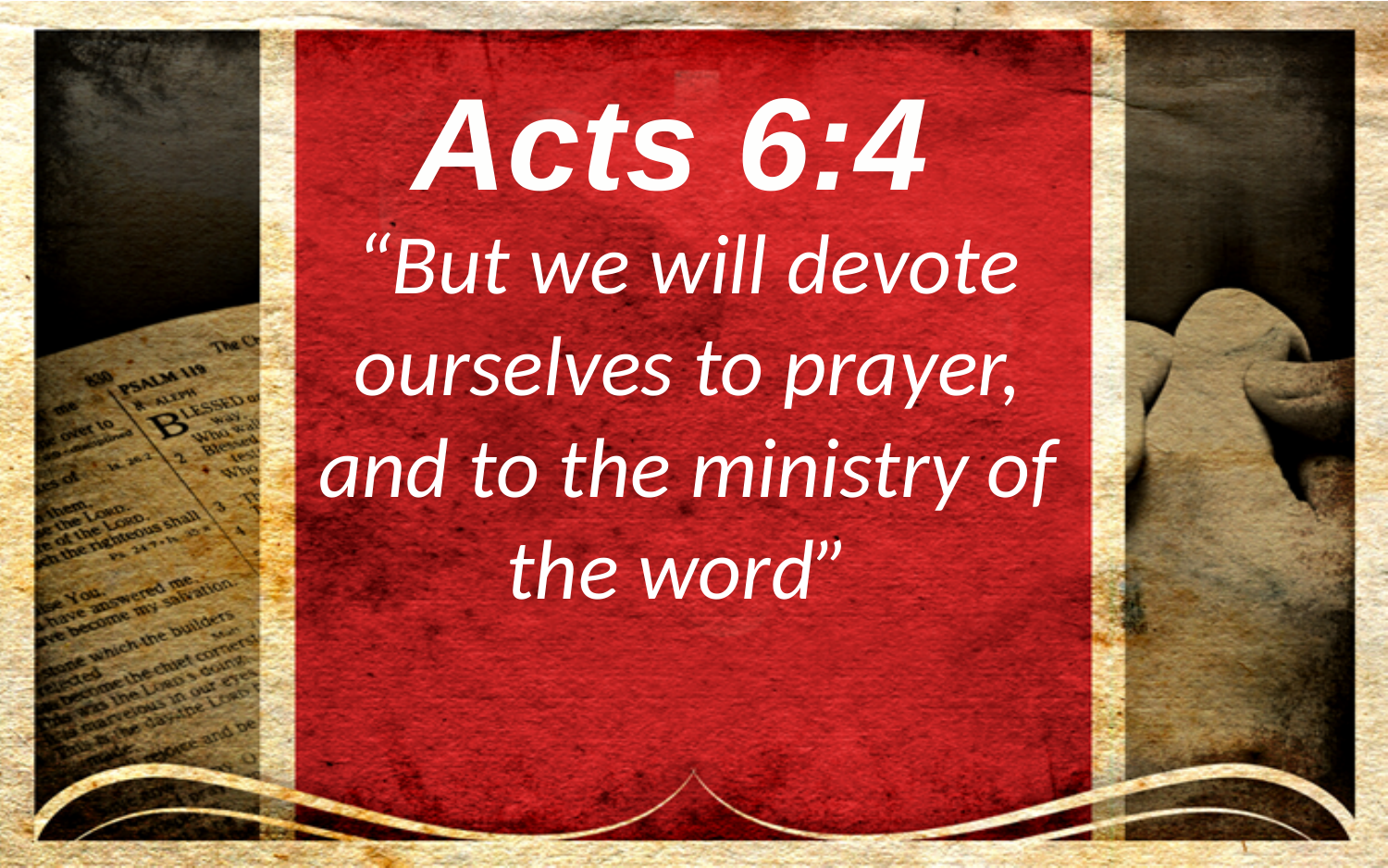

Acts 6:4
“But we will devote ourselves to prayer, and to the ministry of the word”